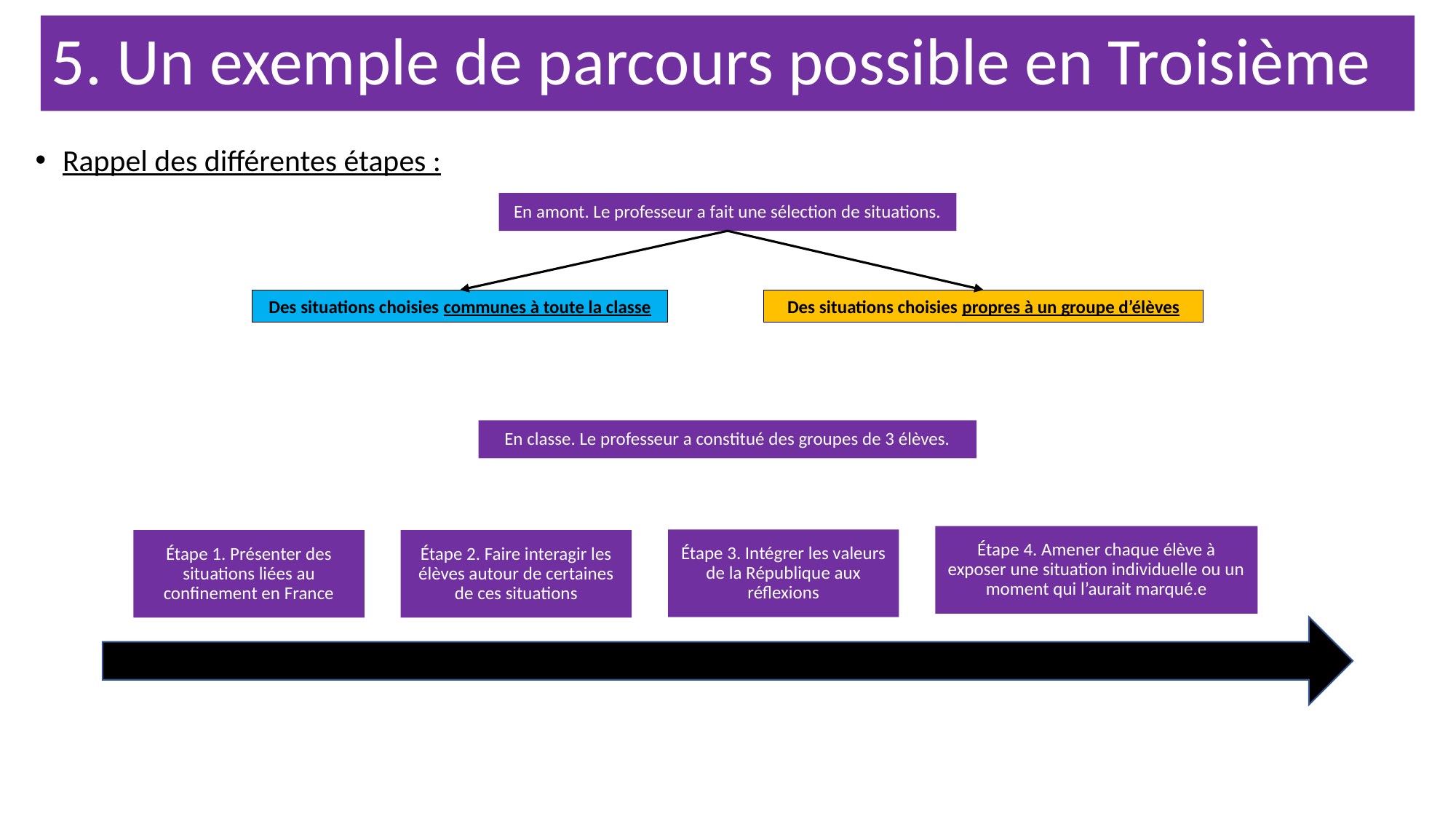

# 5. Un exemple de parcours possible en Troisième
Rappel des différentes étapes :
En amont. Le professeur a fait une sélection de situations.
Des situations choisies propres à un groupe d’élèves
Des situations choisies communes à toute la classe
En classe. Le professeur a constitué des groupes de 3 élèves.
Étape 4. Amener chaque élève à exposer une situation individuelle ou un moment qui l’aurait marqué.e
Étape 3. Intégrer les valeurs de la République aux réflexions
Étape 2. Faire interagir les élèves autour de certaines de ces situations
Étape 1. Présenter des situations liées au confinement en France